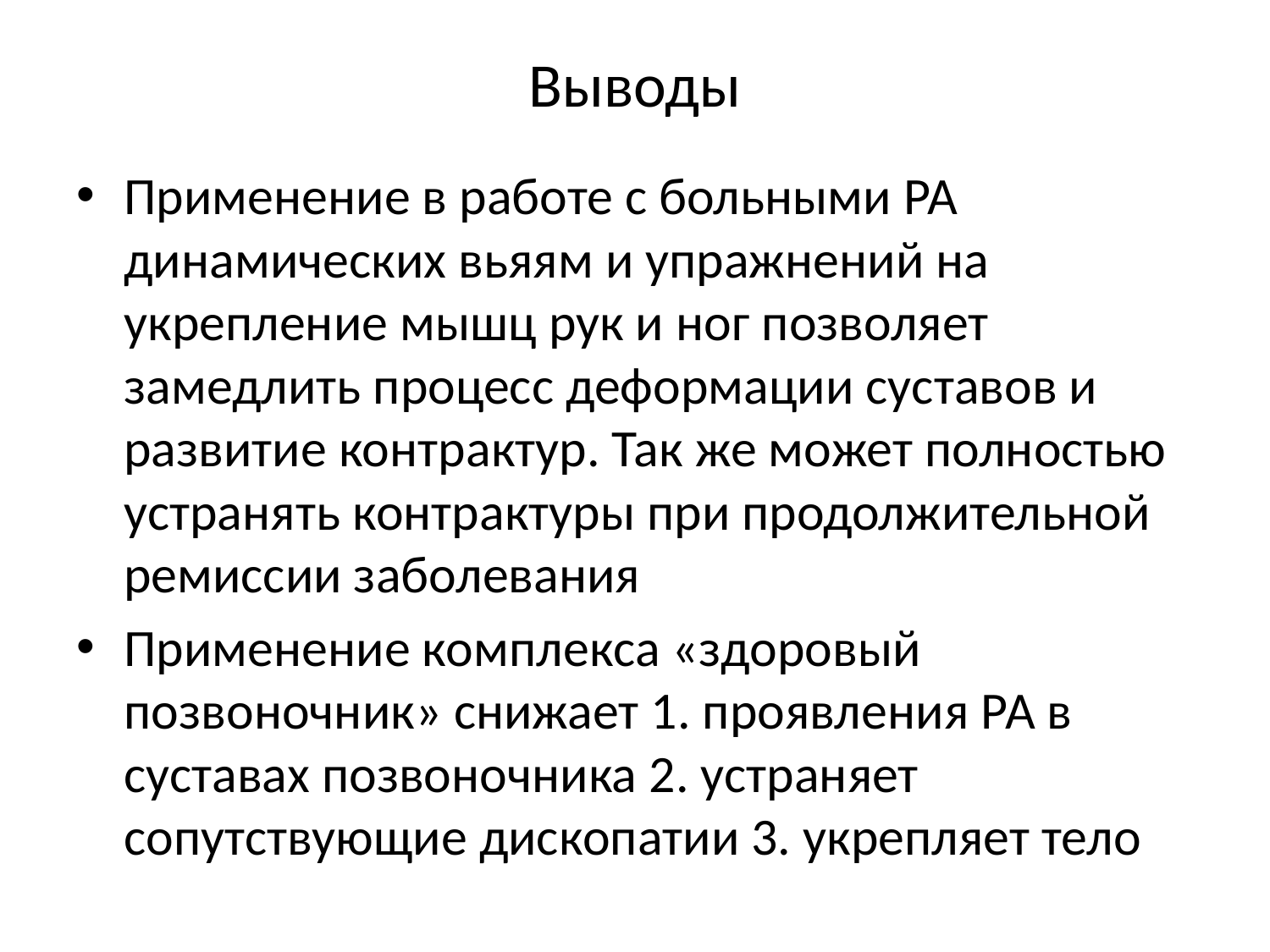

# Выводы
Применение в работе с больными РА динамических вьяям и упражнений на укрепление мышц рук и ног позволяет замедлить процесс деформации суставов и развитие контрактур. Так же может полностью устранять контрактуры при продолжительной ремиссии заболевания
Применение комплекса «здоровый позвоночник» снижает 1. проявления РА в суставах позвоночника 2. устраняет сопутствующие дископатии 3. укрепляет тело